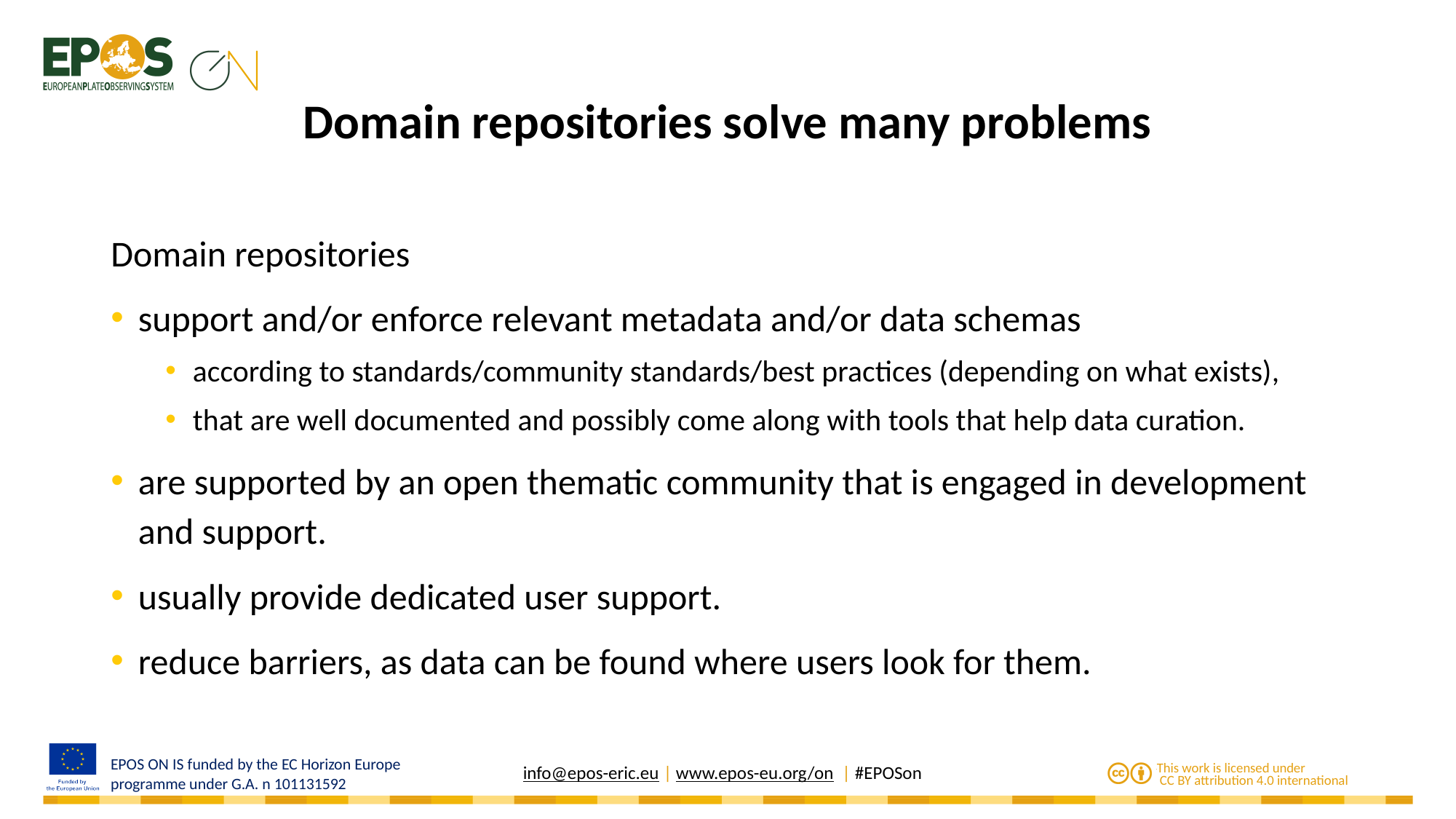

# Domain repositories solve many problems
Domain repositories
support and/or enforce relevant metadata and/or data schemas
according to standards/community standards/best practices (depending on what exists),
that are well documented and possibly come along with tools that help data curation.
are supported by an open thematic community that is engaged in development and support.
usually provide dedicated user support.
reduce barriers, as data can be found where users look for them.